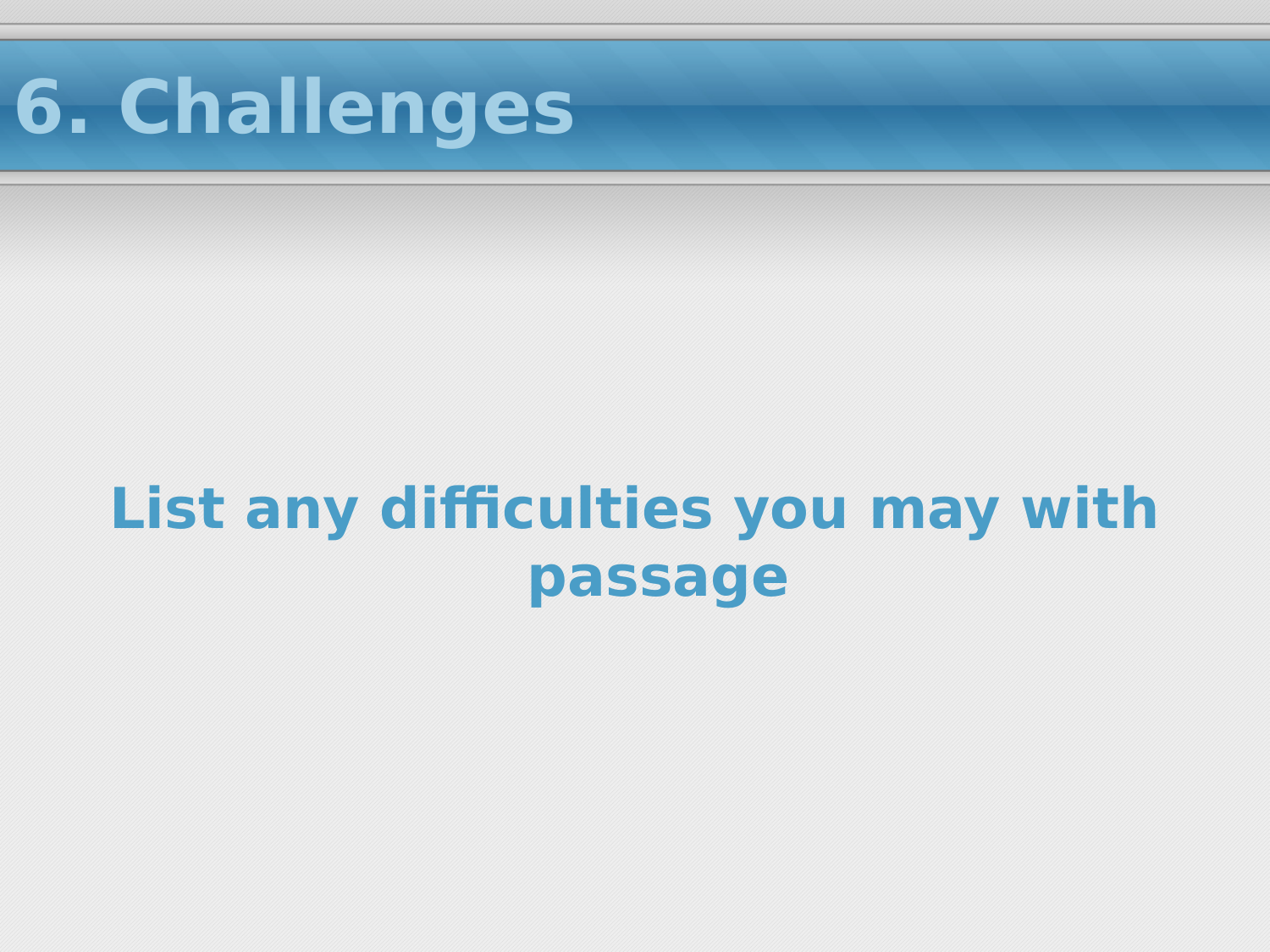

# 6. Challenges
List any difficulties you may with passage